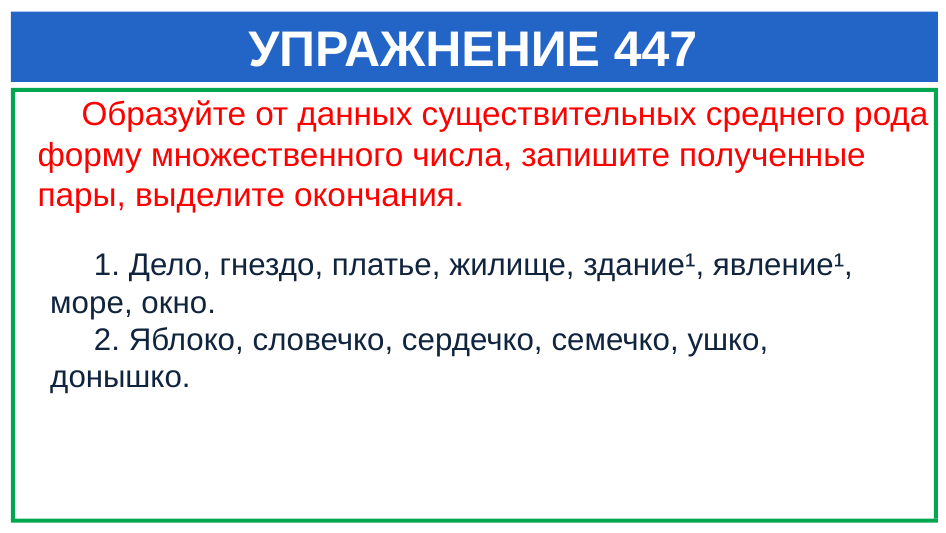

# УПРАЖНЕНИЕ 447
    Образуйте от данных существительных среднего рода форму множественного числа, запишите полученные пары, выделите окончания.
     1. Дело, гнездо, платье, жилище, здание¹, явление¹, море, окно.
     2. Яблоко, словечко, сердечко, семечко, ушко, донышко.